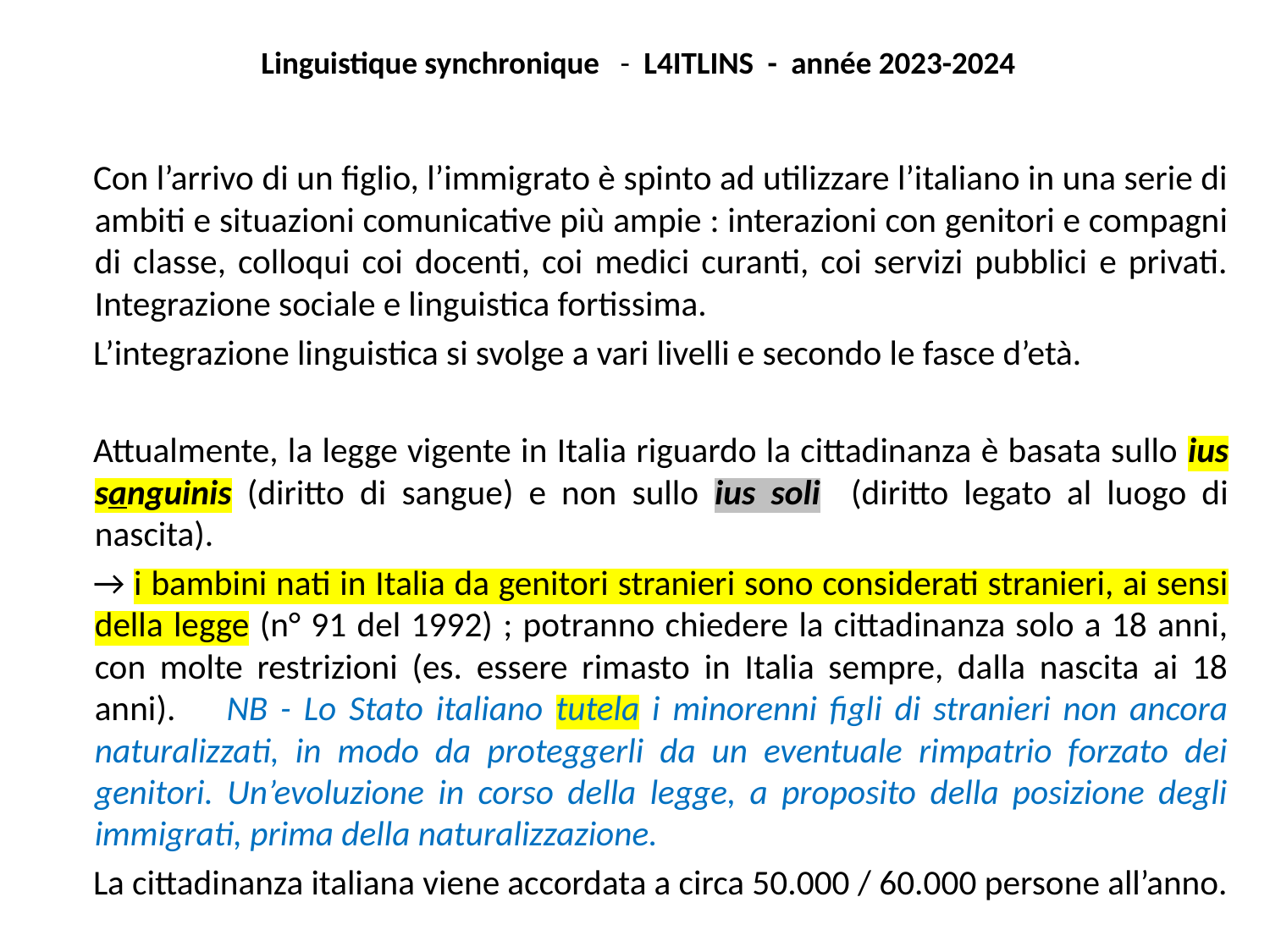

Linguistique synchronique   -  L4ITLINS  -  année 2023-2024

Con l’arrivo di un figlio, l’immigrato è spinto ad utilizzare l’italiano in una serie di ambiti e situazioni comunicative più ampie : interazioni con genitori e compagni di classe, colloqui coi docenti, coi medici curanti, coi servizi pubblici e privati. Integrazione sociale e linguistica fortissima.
L’integrazione linguistica si svolge a vari livelli e secondo le fasce d’età.

Attualmente, la legge vigente in Italia riguardo la cittadinanza è basata sullo ius sanguinis (diritto di sangue) e non sullo ius soli  (diritto legato al luogo di nascita).
→ i bambini nati in Italia da genitori stranieri sono considerati stranieri, ai sensi della legge (n° 91 del 1992) ; potranno chiedere la cittadinanza solo a 18 anni, con molte restrizioni (es. essere rimasto in Italia sempre, dalla nascita ai 18 anni).    NB - Lo Stato italiano tutela i minorenni figli di stranieri non ancora naturalizzati, in modo da proteggerli da un eventuale rimpatrio forzato dei genitori. Un’evoluzione in corso della legge, a proposito della posizione degli immigrati, prima della naturalizzazione.
La cittadinanza italiana viene accordata a circa 50.000 / 60.000 persone all’anno.

#